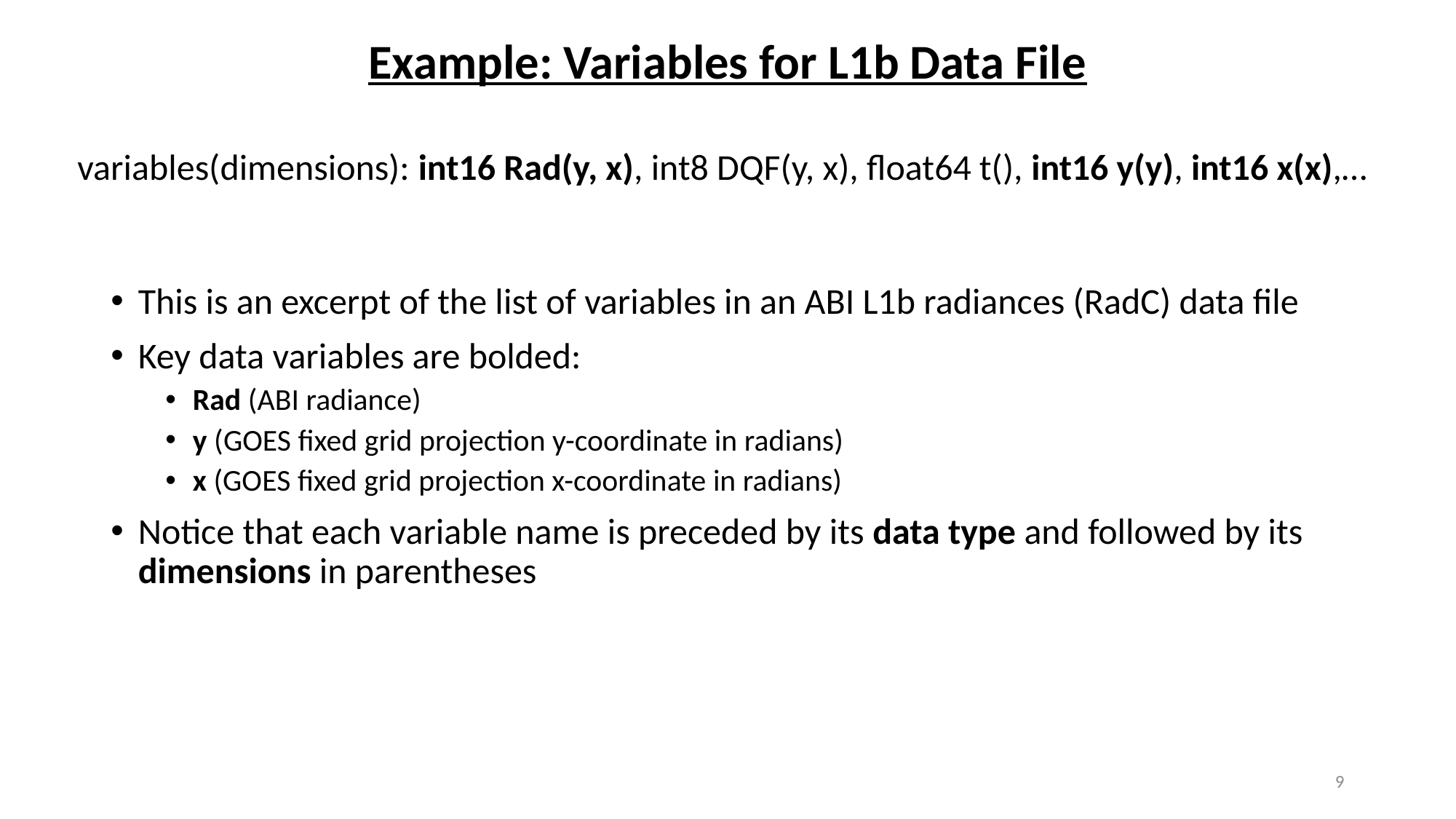

# Example: Variables for L1b Data File
variables(dimensions): int16 Rad(y, x), int8 DQF(y, x), float64 t(), int16 y(y), int16 x(x),…
This is an excerpt of the list of variables in an ABI L1b radiances (RadC) data file
Key data variables are bolded:
Rad (ABI radiance)
y (GOES fixed grid projection y-coordinate in radians)
x (GOES fixed grid projection x-coordinate in radians)
Notice that each variable name is preceded by its data type and followed by its dimensions in parentheses
9